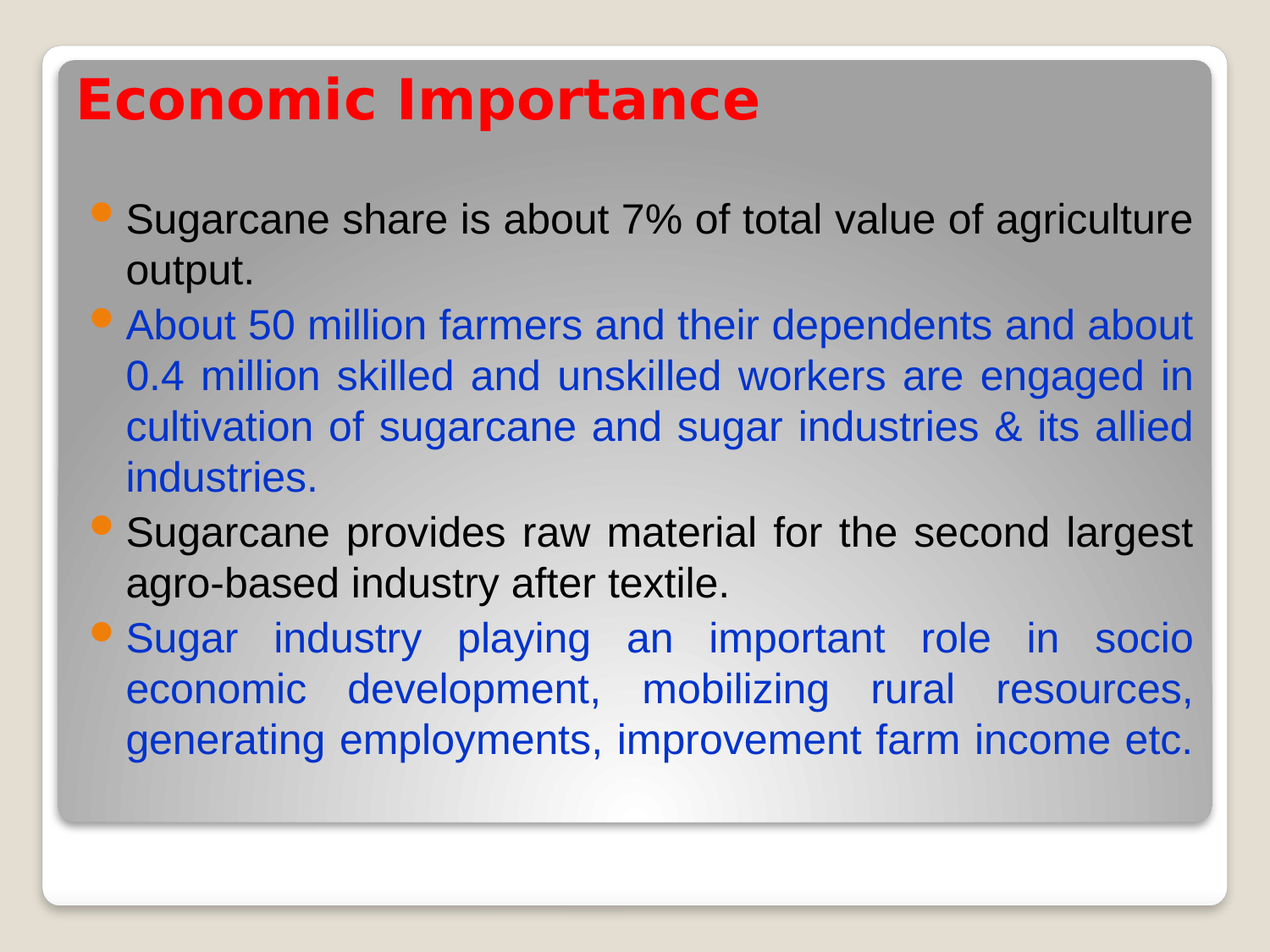

# Economic Importance
Sugarcane share is about 7% of total value of agriculture output.
About 50 million farmers and their dependents and about 0.4 million skilled and unskilled workers are engaged in cultivation of sugarcane and sugar industries & its allied industries.
Sugarcane provides raw material for the second largest agro-based industry after textile.
Sugar industry playing an important role in socio economic development, mobilizing rural resources, generating employments, improvement farm income etc.